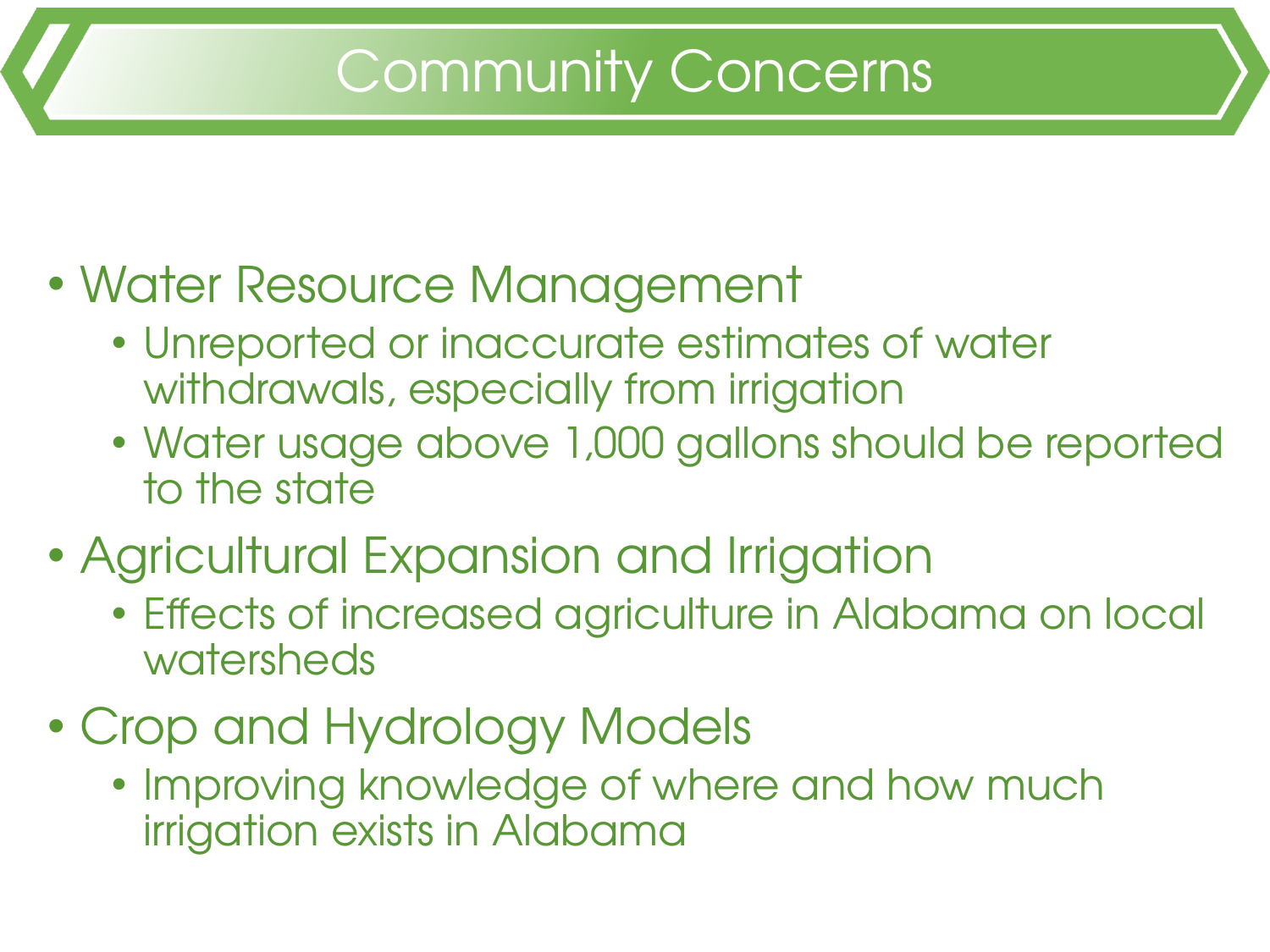

# Community Concerns
Water Resource Management
Unreported or inaccurate estimates of water withdrawals, especially from irrigation
Water usage above 1,000 gallons should be reported to the state
Agricultural Expansion and Irrigation
Effects of increased agriculture in Alabama on local watersheds
Crop and Hydrology Models
Improving knowledge of where and how much irrigation exists in Alabama